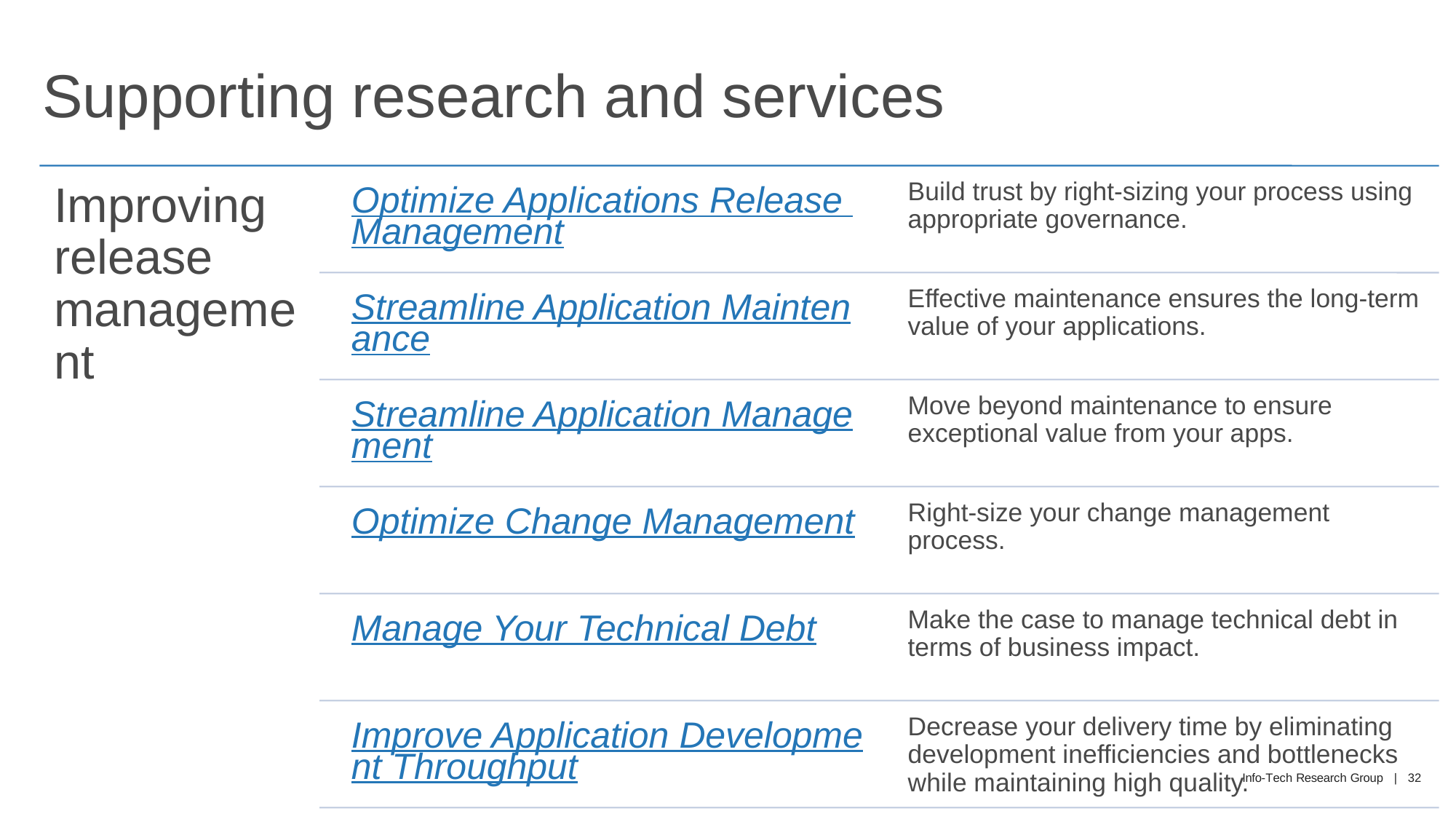

# Supporting research and services
Improving release management
Optimize Applications Release Management
Build trust by right-sizing your process using appropriate governance.
Streamline Application Maintenance
Effective maintenance ensures the long-term value of your applications.
Streamline Application Management
Move beyond maintenance to ensure exceptional value from your apps.
Optimize Change Management
Right-size your change management process.
Manage Your Technical Debt
Make the case to manage technical debt in terms of business impact.
Improve Application Development Throughput
Decrease your delivery time by eliminating development inefficiencies and bottlenecks while maintaining high quality.